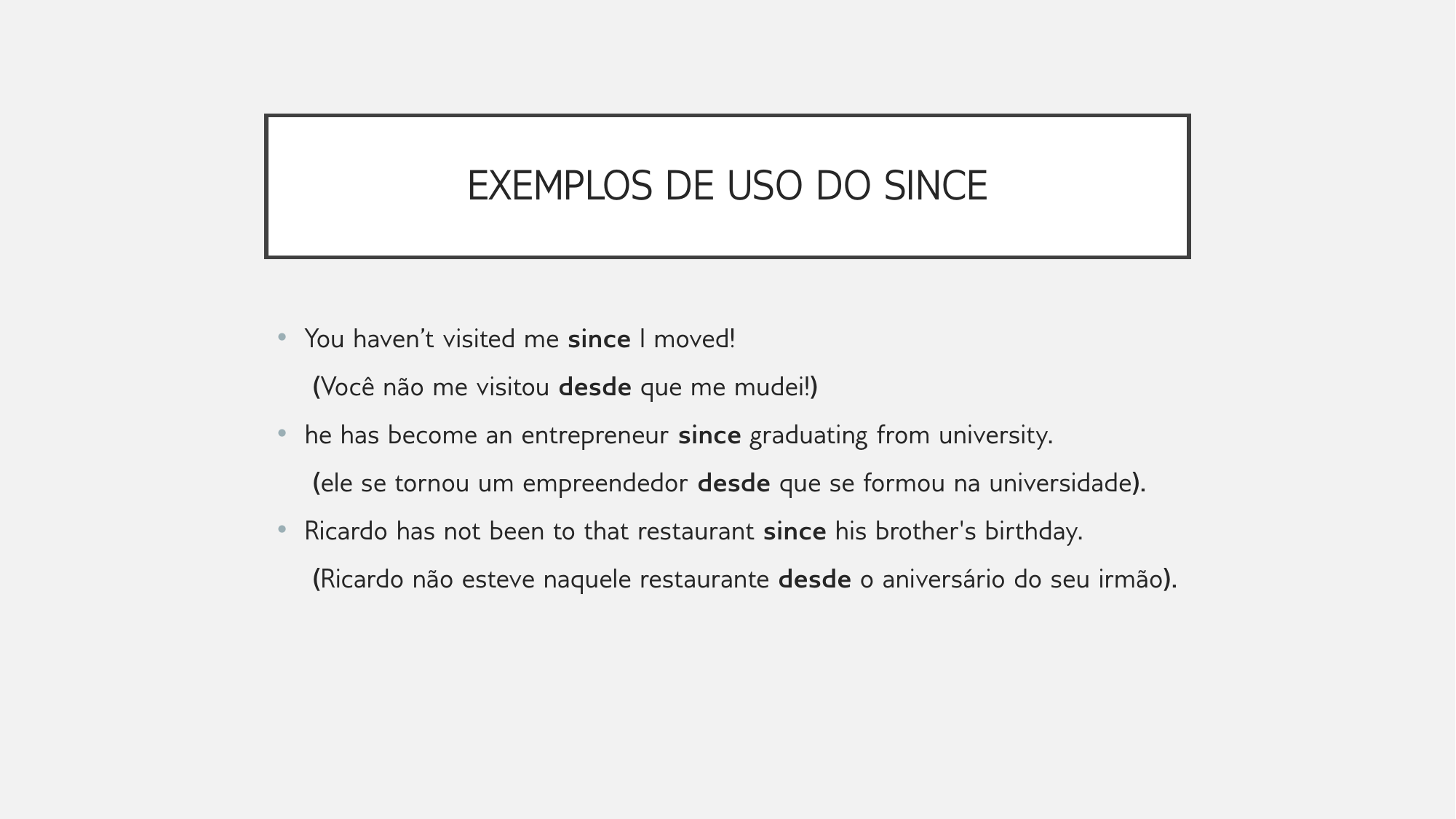

# EXEMPLOS DE USO DO SINCE
You haven’t visited me since I moved!
    (Você não me visitou desde que me mudei!)
he has become an entrepreneur since graduating from university.
    (ele se tornou um empreendedor desde que se formou na universidade).
Ricardo has not been to that restaurant since his brother's birthday.
    (Ricardo não esteve naquele restaurante desde o aniversário do seu irmão).